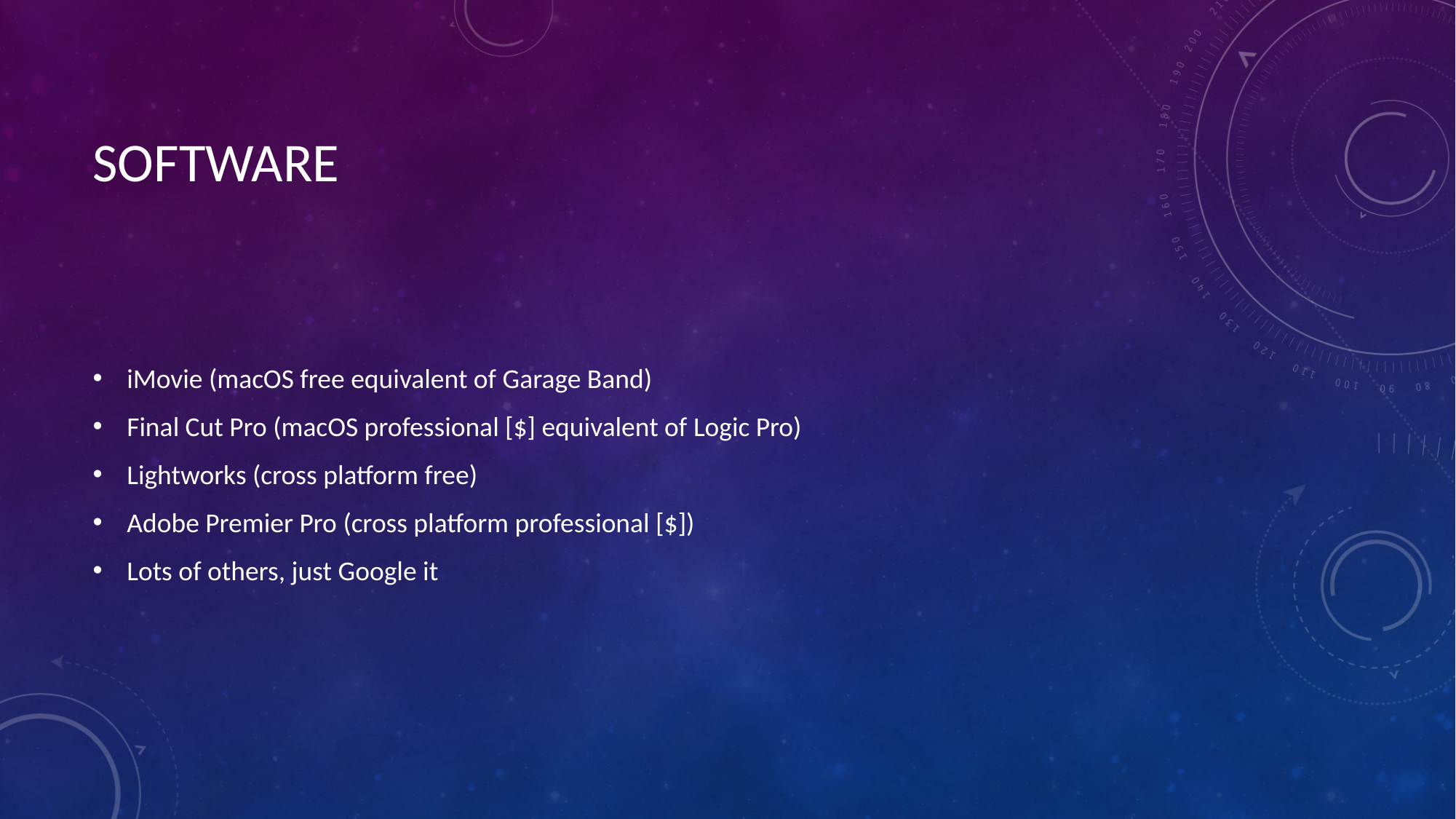

# Software
iMovie (macOS free equivalent of Garage Band)
Final Cut Pro (macOS professional [$] equivalent of Logic Pro)
Lightworks (cross platform free)
Adobe Premier Pro (cross platform professional [$])
Lots of others, just Google it